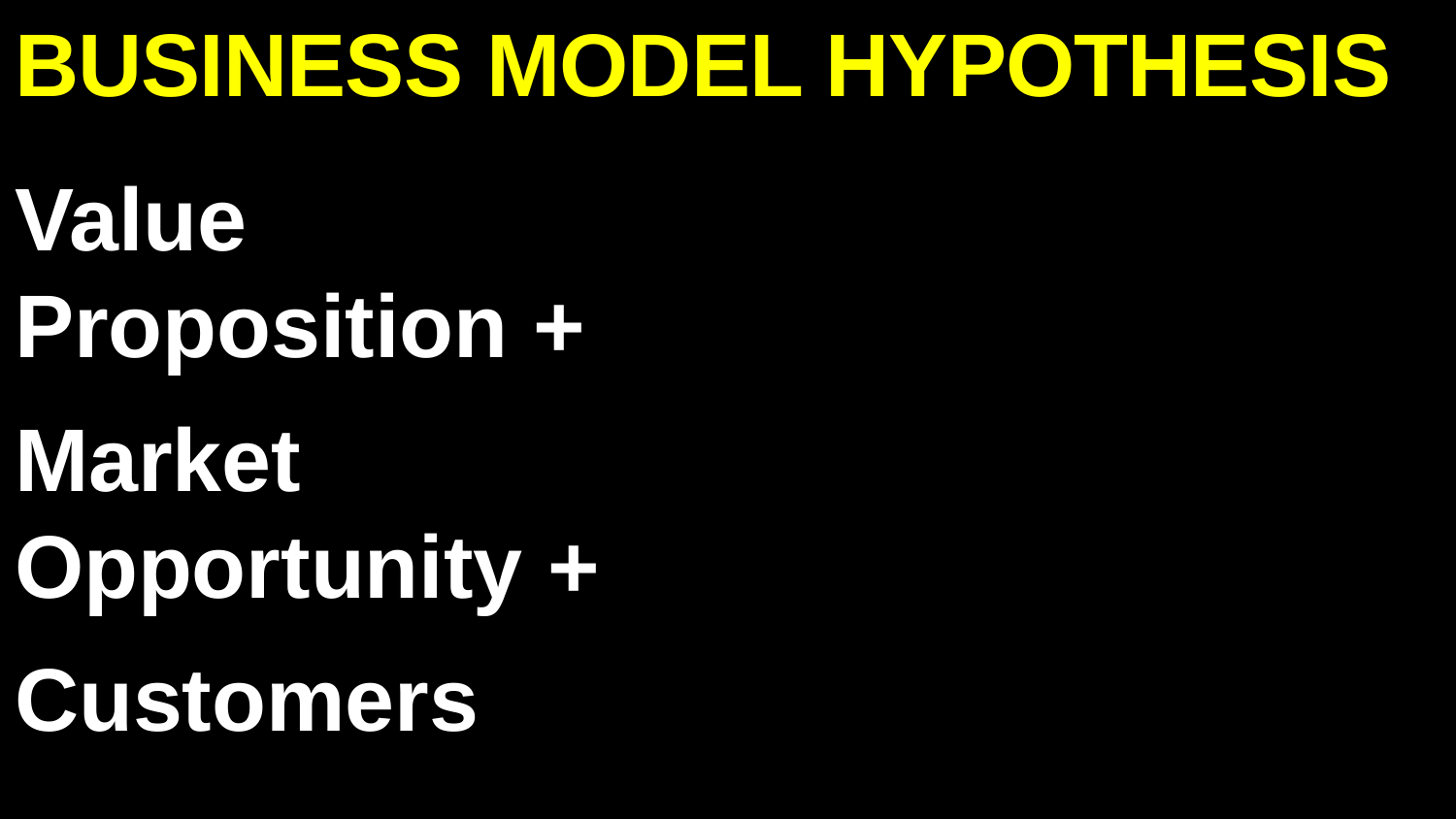

# Business Model Hypothesis
Value Proposition +
Market Opportunity +
Customers